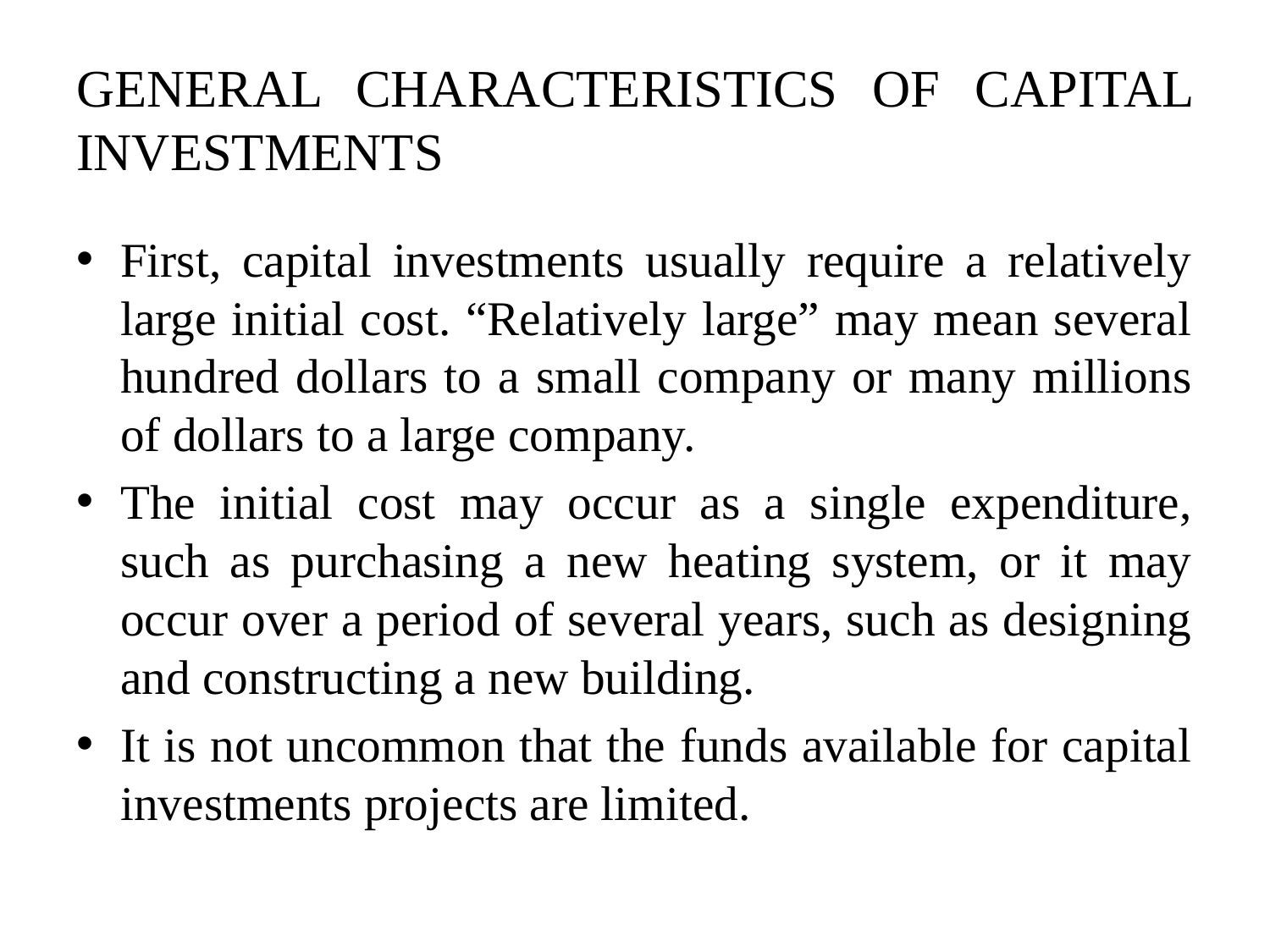

# GENERAL CHARACTERISTICS OF CAPITAL INVESTMENTS
First, capital investments usually require a relatively large initial cost. “Relatively large” may mean several hundred dollars to a small company or many millions of dollars to a large company.
The initial cost may occur as a single expenditure, such as purchasing a new heating system, or it may occur over a period of several years, such as designing and constructing a new building.
It is not uncommon that the funds available for capital investments projects are limited.